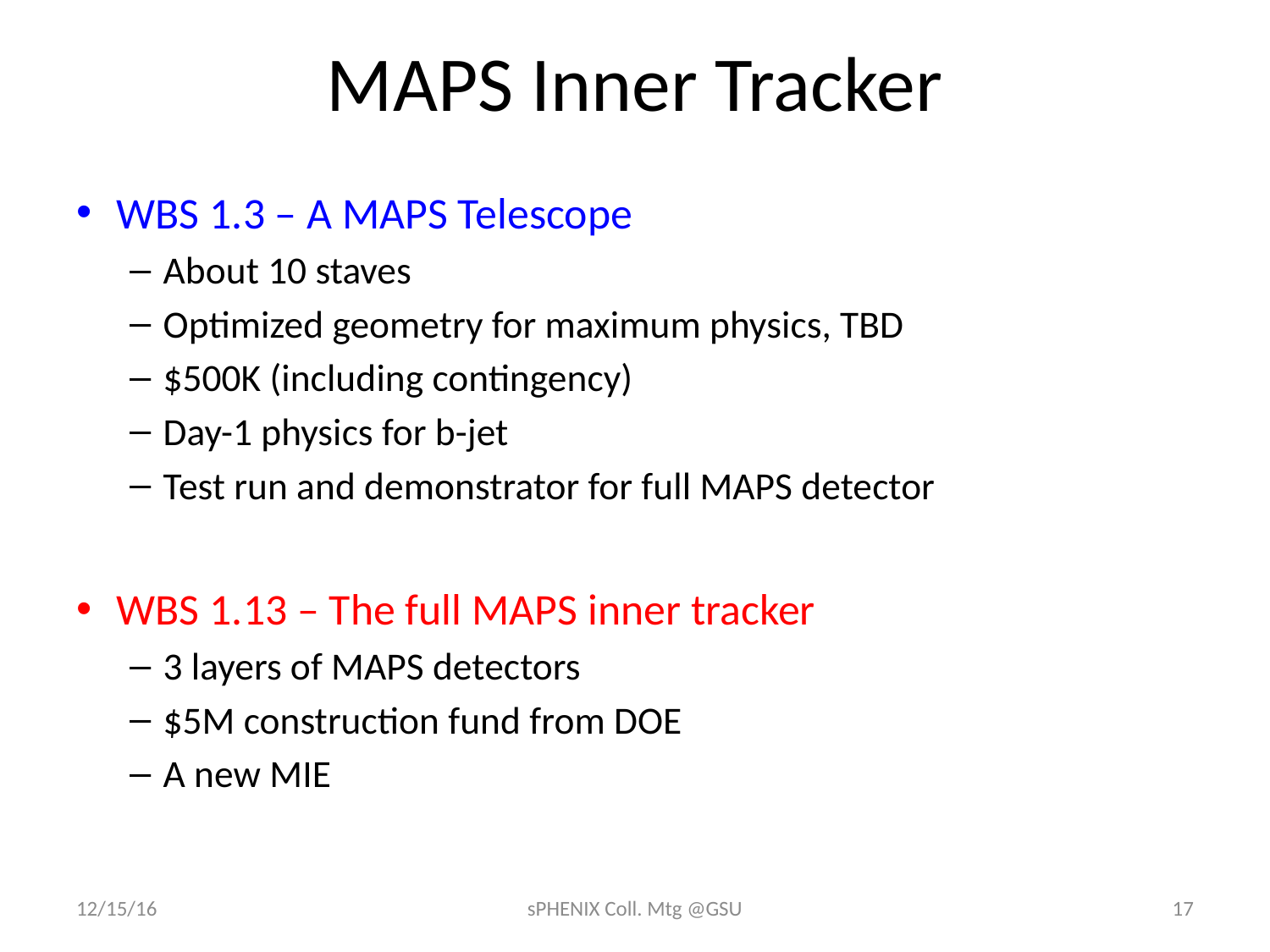

# MAPS Inner Tracker
WBS 1.3 – A MAPS Telescope
About 10 staves
Optimized geometry for maximum physics, TBD
$500K (including contingency)
Day-1 physics for b-jet
Test run and demonstrator for full MAPS detector

WBS 1.13 – The full MAPS inner tracker
3 layers of MAPS detectors
$5M construction fund from DOE
A new MIE
12/15/16
sPHENIX Coll. Mtg @GSU
17